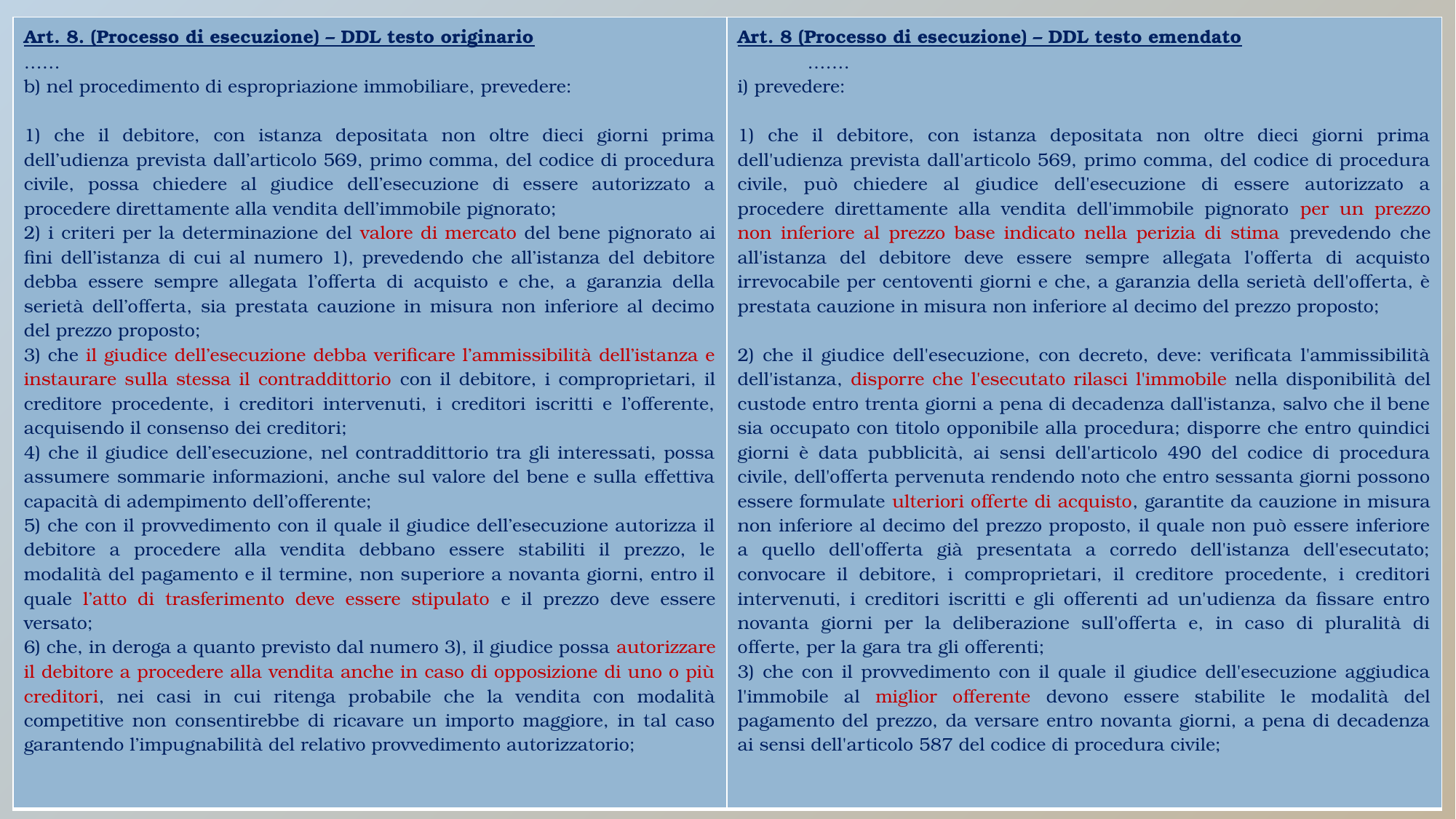

| Art. 8. (Processo di esecuzione) – DDL testo originario …… b) nel procedimento di espropriazione immobiliare, prevedere: 1) che il debitore, con istanza depositata non oltre dieci giorni prima dell’udienza prevista dall’articolo 569, primo comma, del codice di procedura civile, possa chiedere al giudice dell’esecuzione di essere autorizzato a procedere direttamente alla vendita dell’immobile pignorato; 2) i criteri per la determinazione del valore di mercato del bene pignorato ai fini dell’istanza di cui al numero 1), prevedendo che all’istanza del debitore debba essere sempre allegata l’offerta di acquisto e che, a garanzia della serietà dell’offerta, sia prestata cauzione in misura non inferiore al decimo del prezzo proposto; 3) che il giudice dell’esecuzione debba verificare l’ammissibilità dell’istanza e instaurare sulla stessa il contraddittorio con il debitore, i comproprietari, il creditore procedente, i creditori intervenuti, i creditori iscritti e l’offerente, acquisendo il consenso dei creditori; 4) che il giudice dell’esecuzione, nel contraddittorio tra gli interessati, possa assumere sommarie informazioni, anche sul valore del bene e sulla effettiva capacità di adempimento dell’offerente; 5) che con il provvedimento con il quale il giudice dell’esecuzione autorizza il debitore a procedere alla vendita debbano essere stabiliti il prezzo, le modalità del pagamento e il termine, non superiore a novanta giorni, entro il quale l’atto di trasferimento deve essere stipulato e il prezzo deve essere versato; 6) che, in deroga a quanto previsto dal numero 3), il giudice possa autorizzare il debitore a procedere alla vendita anche in caso di opposizione di uno o più creditori, nei casi in cui ritenga probabile che la vendita con modalità competitive non consentirebbe di ricavare un importo maggiore, in tal caso garantendo l’impugnabilità del relativo provvedimento autorizzatorio; | Art. 8 (Processo di esecuzione) – DDL testo emendato ……. i) prevedere: 1) che il debitore, con istanza depositata non oltre dieci giorni prima dell'udienza prevista dall'articolo 569, primo comma, del codice di procedura civile, può chiedere al giudice dell'esecuzione di essere autorizzato a procedere direttamente alla vendita dell'immobile pignorato per un prezzo non inferiore al prezzo base indicato nella perizia di stima prevedendo che all'istanza del debitore deve essere sempre allegata l'offerta di acquisto irrevocabile per centoventi giorni e che, a garanzia della serietà dell'offerta, è prestata cauzione in misura non inferiore al decimo del prezzo proposto; 2) che il giudice dell'esecuzione, con decreto, deve: verificata l'ammissibilità dell'istanza, disporre che l'esecutato rilasci l'immobile nella disponibilità del custode entro trenta giorni a pena di decadenza dall'istanza, salvo che il bene sia occupato con titolo opponibile alla procedura; disporre che entro quindici giorni è data pubblicità, ai sensi dell'articolo 490 del codice di procedura civile, dell'offerta pervenuta rendendo noto che entro sessanta giorni possono essere formulate ulteriori offerte di acquisto, garantite da cauzione in misura non inferiore al decimo del prezzo proposto, il quale non può essere inferiore a quello dell'offerta già presentata a corredo dell'istanza dell'esecutato; convocare il debitore, i comproprietari, il creditore procedente, i creditori intervenuti, i creditori iscritti e gli offerenti ad un'udienza da fissare entro novanta giorni per la deliberazione sull'offerta e, in caso di pluralità di offerte, per la gara tra gli offerenti; 3) che con il provvedimento con il quale il giudice dell'esecuzione aggiudica l'immobile al miglior offerente devono essere stabilite le modalità del pagamento del prezzo, da versare entro novanta giorni, a pena di decadenza ai sensi dell'articolo 587 del codice di procedura civile; |
| --- | --- |